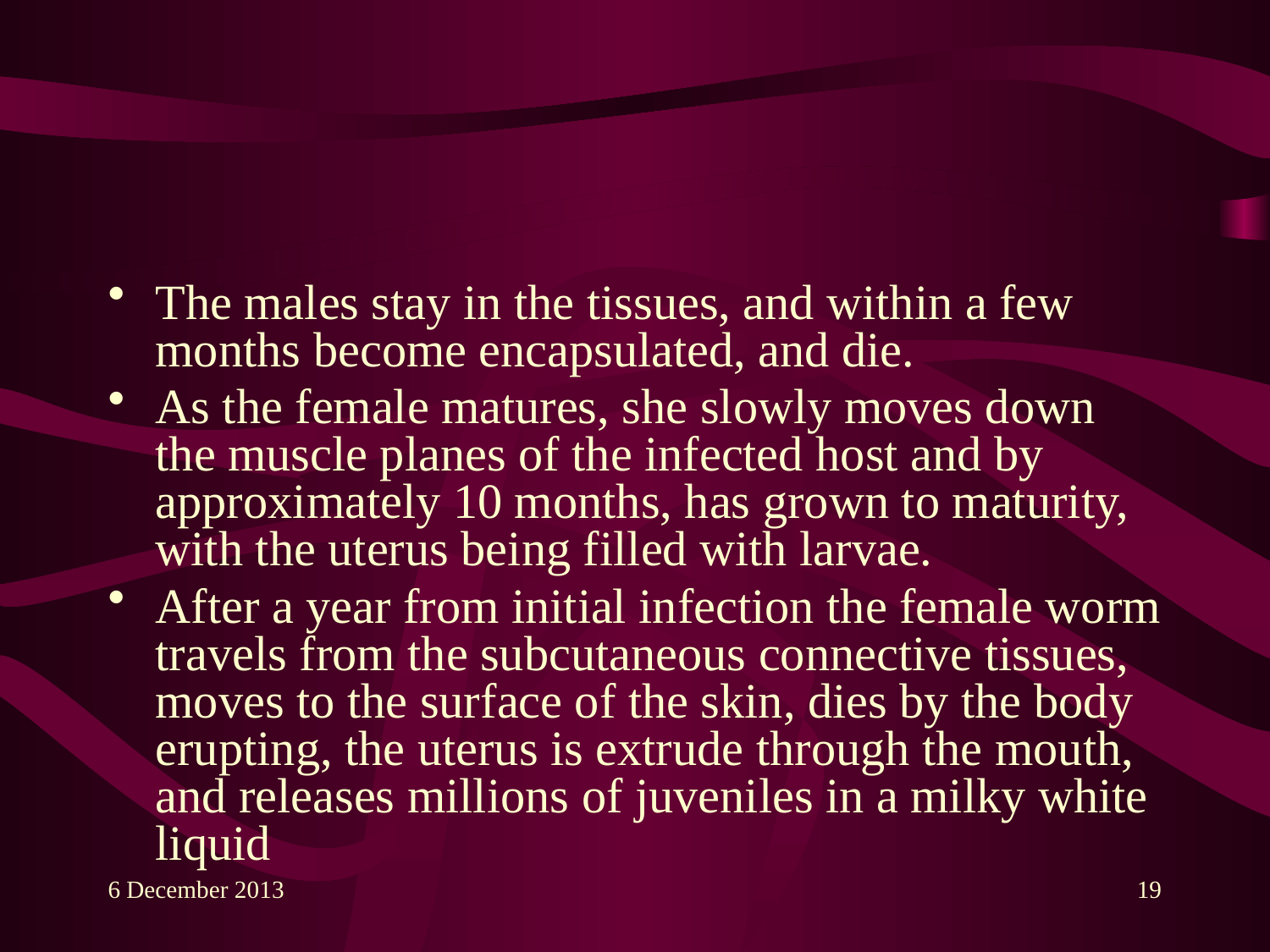

#
The males stay in the tissues, and within a few months become encapsulated, and die.
As the female matures, she slowly moves down the muscle planes of the infected host and by approximately 10 months, has grown to maturity, with the uterus being filled with larvae.
After a year from initial infection the female worm travels from the subcutaneous connective tissues, moves to the surface of the skin, dies by the body erupting, the uterus is extrude through the mouth, and releases millions of juveniles in a milky white liquid
6 December 2013
19